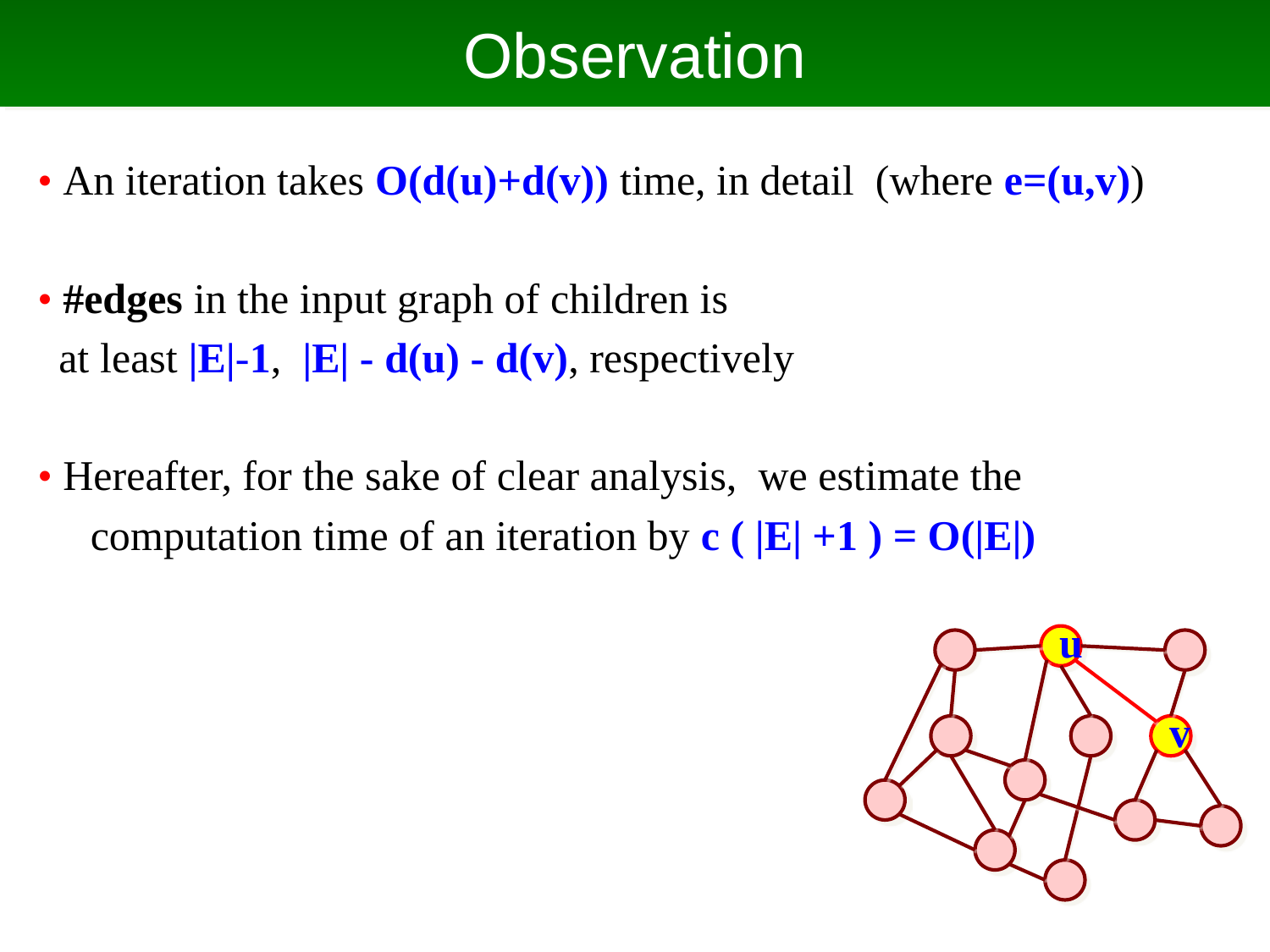

# Observation
• An iteration takes O(d(u)+d(v)) time, in detail  (where e=(u,v))

• #edges in the input graph of children is
  at least |E|-1,  |E| - d(u) - d(v), respectively

• Hereafter, for the sake of clear analysis,  we estimate the
     computation time of an iteration by c ( |E| +1 ) = O(|E|)

u

v